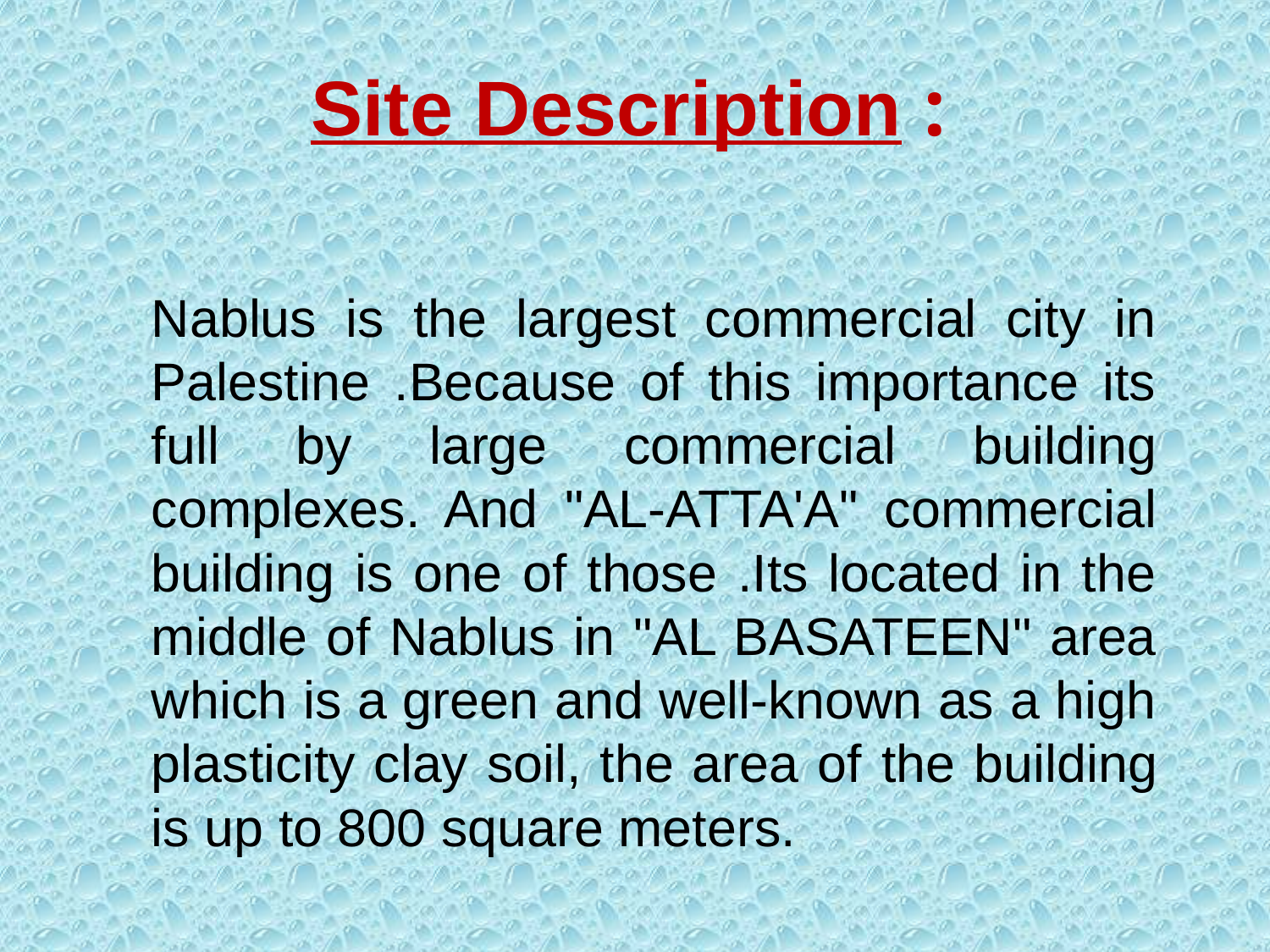

# : Site Description
Nablus is the largest commercial city in Palestine .Because of this importance its full by large commercial building complexes. And "AL-ATTA'A" commercial building is one of those .Its located in the middle of Nablus in "AL BASATEEN" area which is a green and well-known as a high plasticity clay soil, the area of ​​the building is up to 800 square meters.